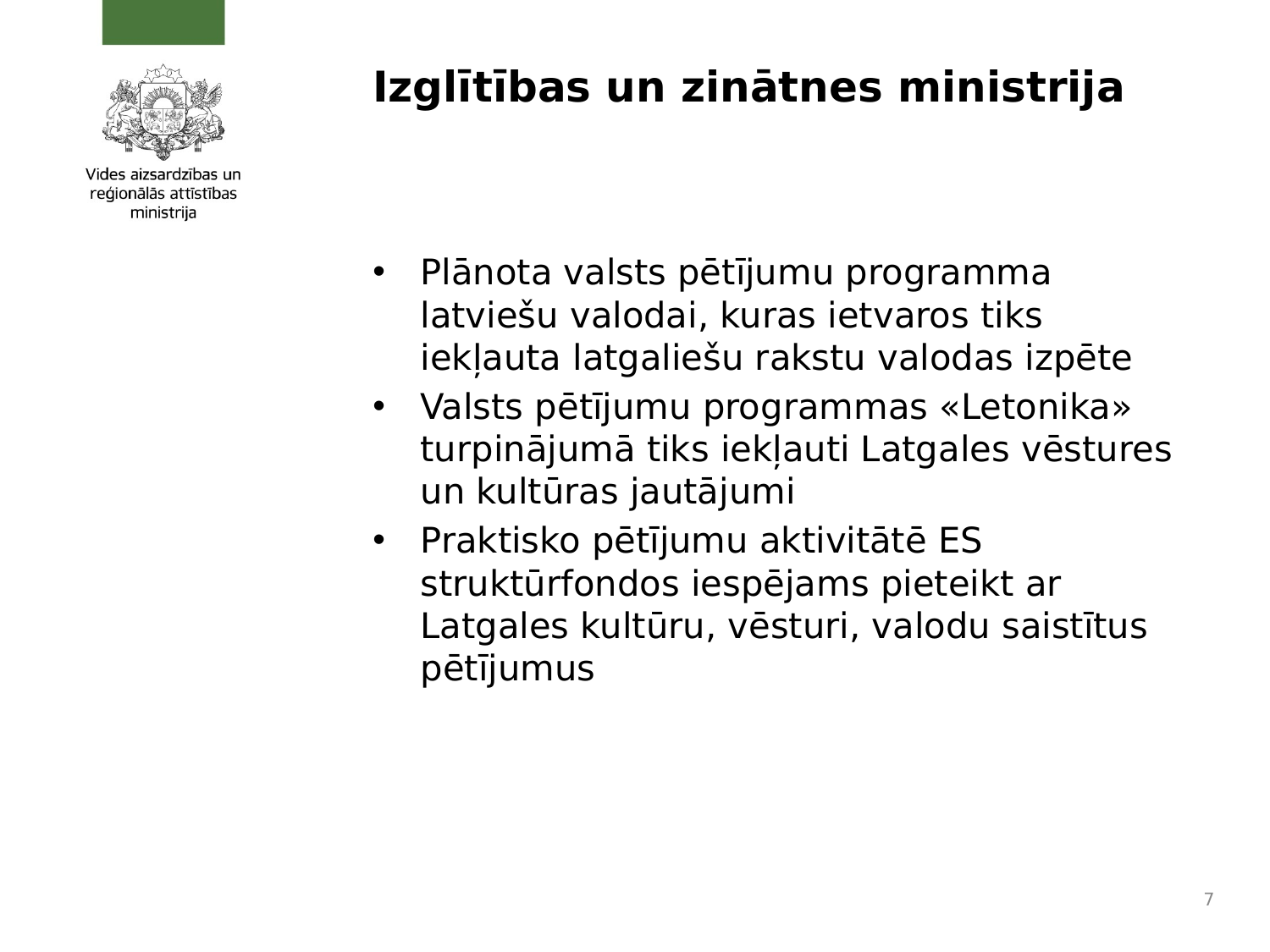

# Izglītības un zinātnes ministrija
Plānota valsts pētījumu programma latviešu valodai, kuras ietvaros tiks iekļauta latgaliešu rakstu valodas izpēte
Valsts pētījumu programmas «Letonika» turpinājumā tiks iekļauti Latgales vēstures un kultūras jautājumi
Praktisko pētījumu aktivitātē ES struktūrfondos iespējams pieteikt ar Latgales kultūru, vēsturi, valodu saistītus pētījumus

7